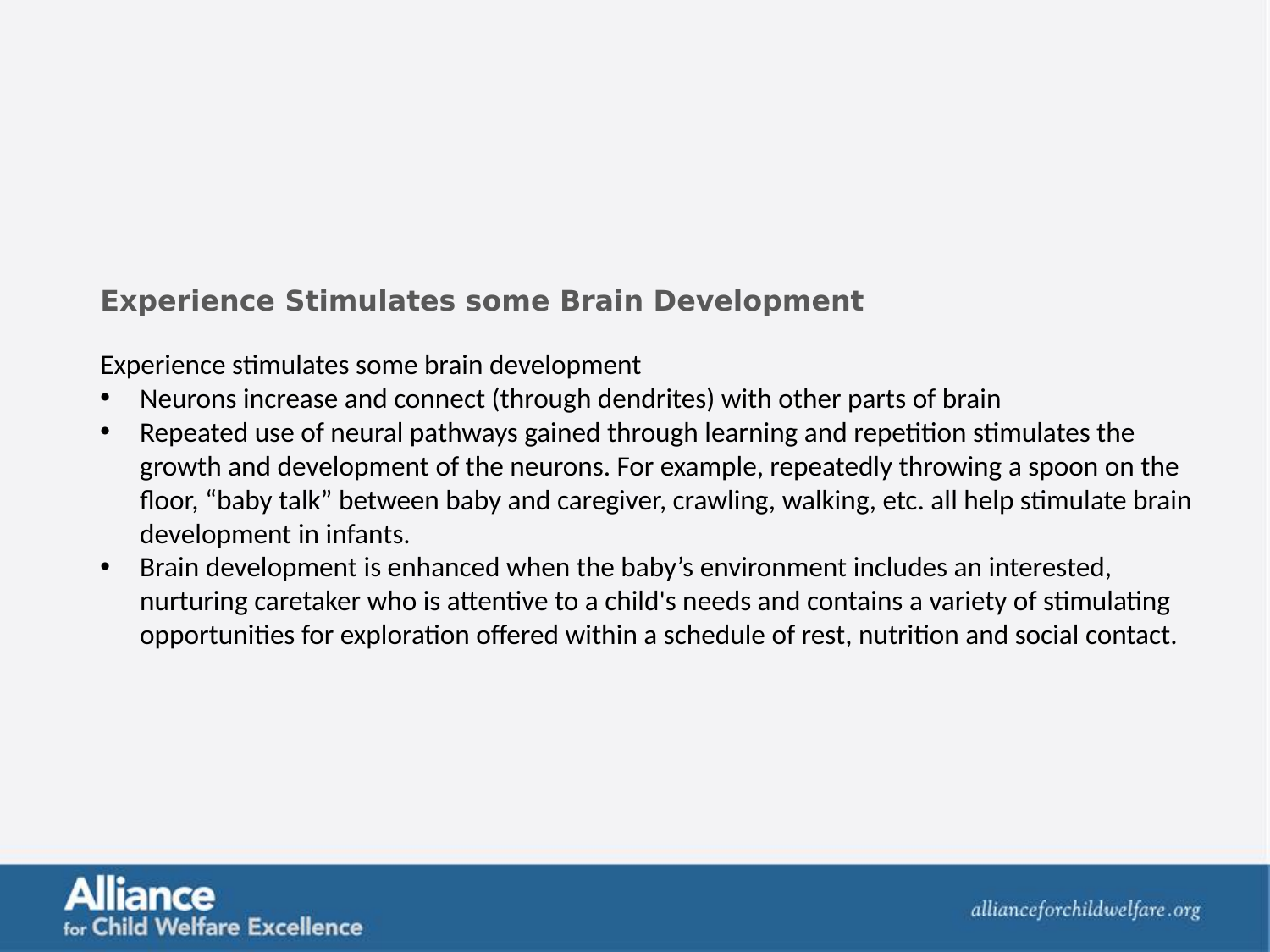

Experience Stimulates some Brain Development
Experience stimulates some brain development
Neurons increase and connect (through dendrites) with other parts of brain
Repeated use of neural pathways gained through learning and repetition stimulates the growth and development of the neurons. For example, repeatedly throwing a spoon on the floor, “baby talk” between baby and caregiver, crawling, walking, etc. all help stimulate brain development in infants.
Brain development is enhanced when the baby’s environment includes an interested, nurturing caretaker who is attentive to a child's needs and contains a variety of stimulating opportunities for exploration offered within a schedule of rest, nutrition and social contact.